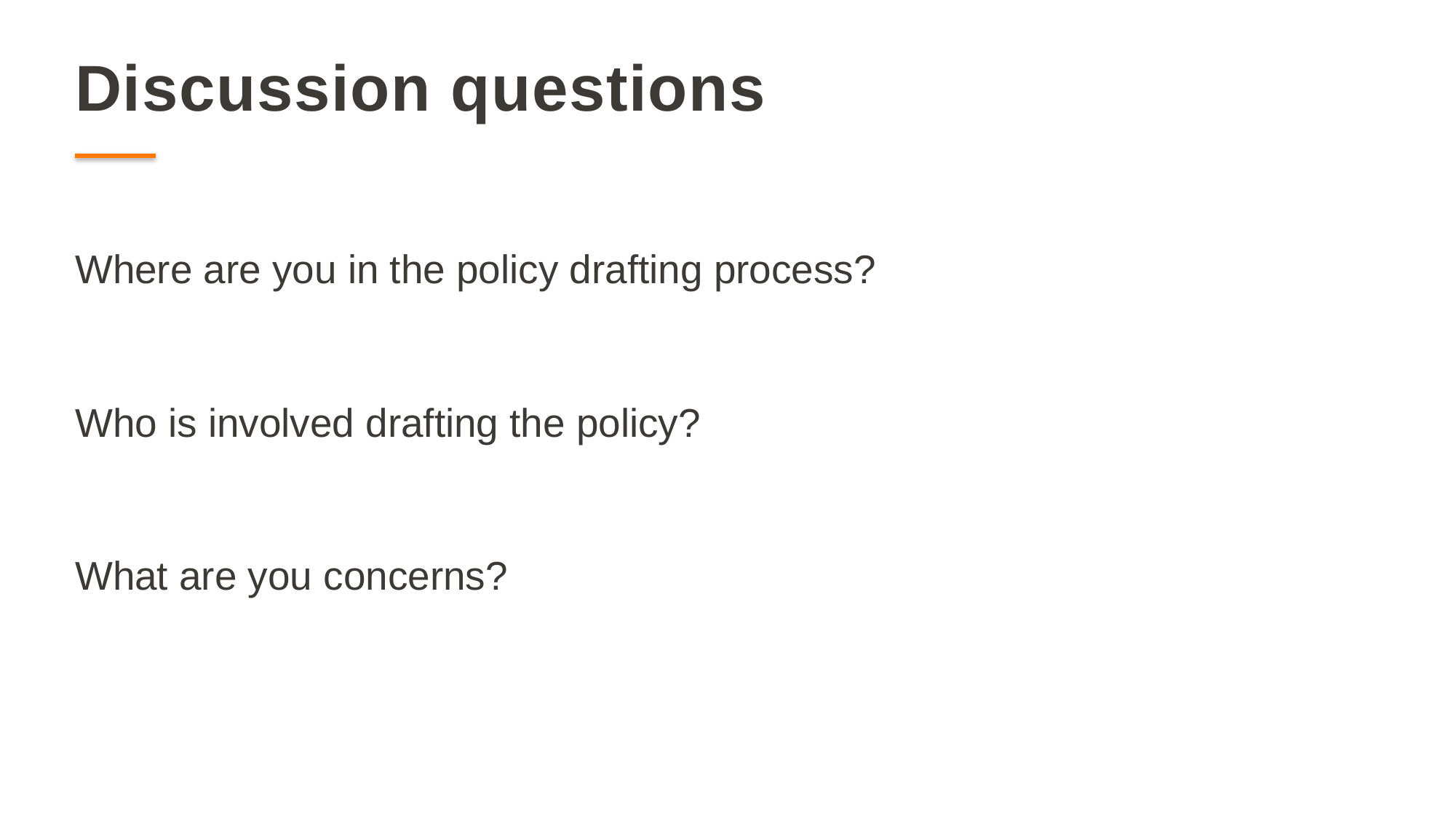

# Discussion questions
Where are you in the policy drafting process?

Who is involved drafting the policy?

What are you concerns?